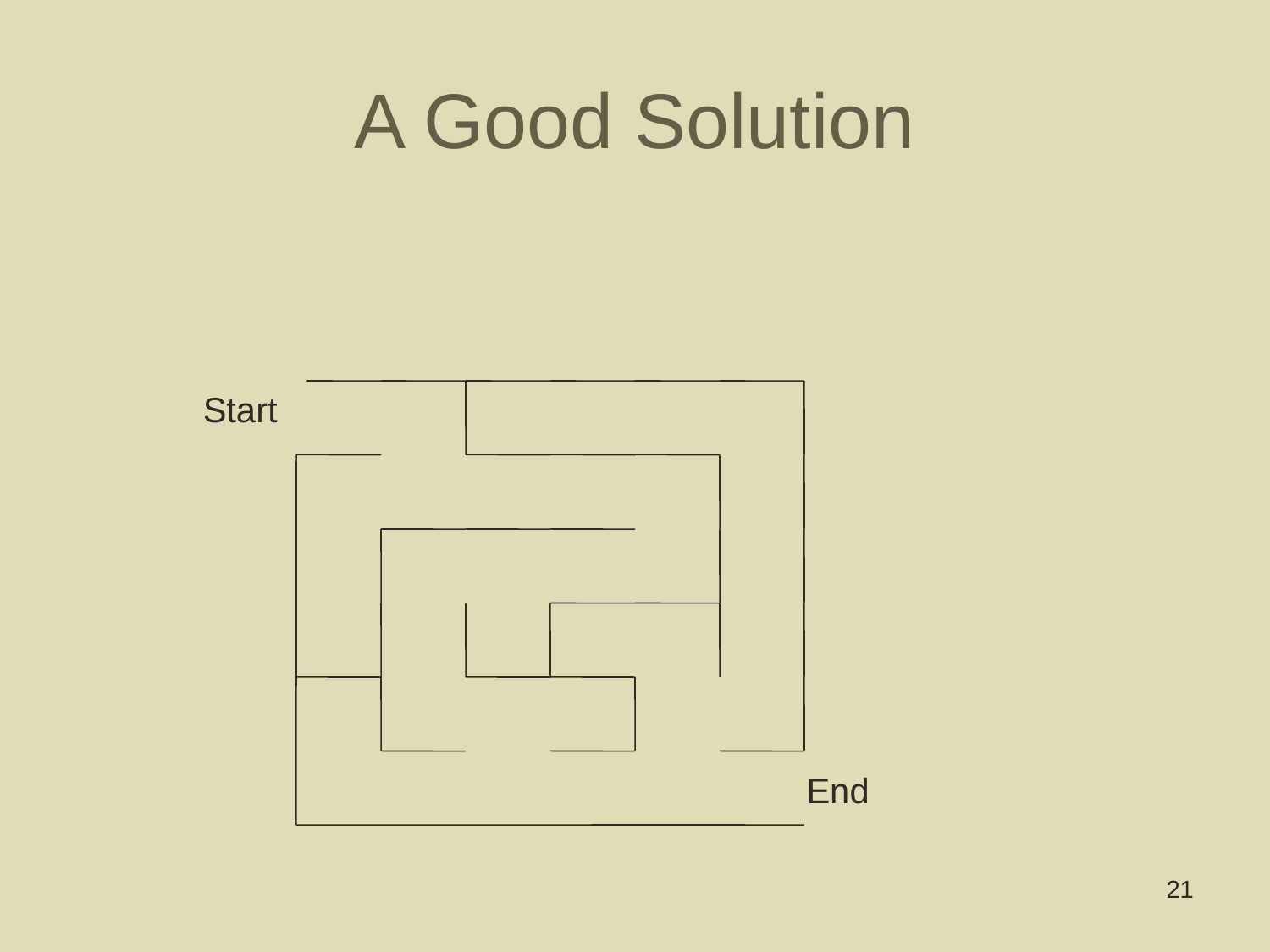

# A Good Solution
Start

End

21